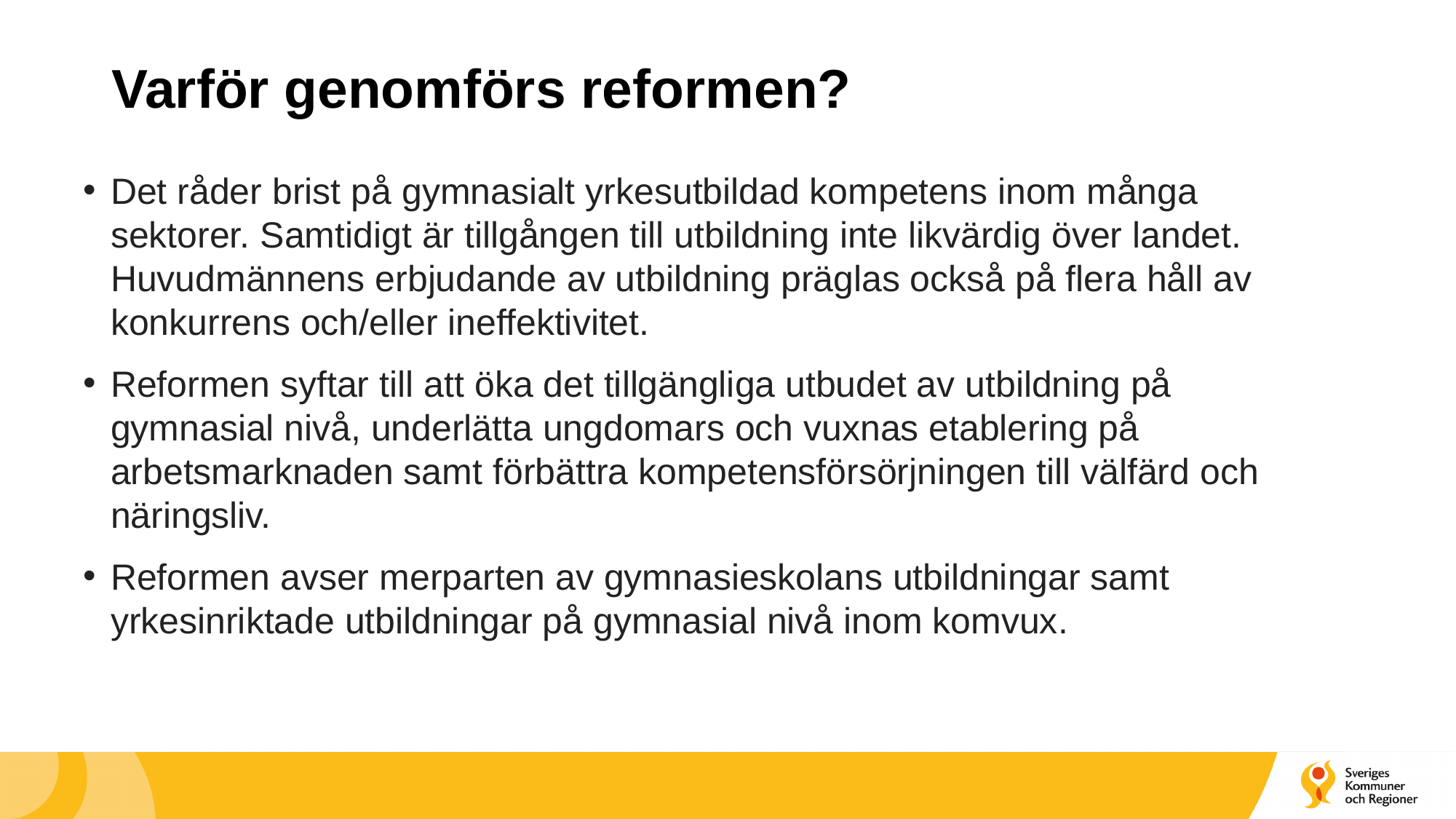

# Varför genomförs reformen?
Det råder brist på gymnasialt yrkesutbildad kompetens inom många sektorer. Samtidigt är tillgången till utbildning inte likvärdig över landet. Huvudmännens erbjudande av utbildning präglas också på flera håll av konkurrens och/eller ineffektivitet.
Reformen syftar till att öka det tillgängliga utbudet av utbildning på gymnasial nivå, underlätta ungdomars och vuxnas etablering på arbetsmarknaden samt förbättra kompetensförsörjningen till välfärd och näringsliv.
Reformen avser merparten av gymnasieskolans utbildningar samt yrkesinriktade utbildningar på gymnasial nivå inom komvux.